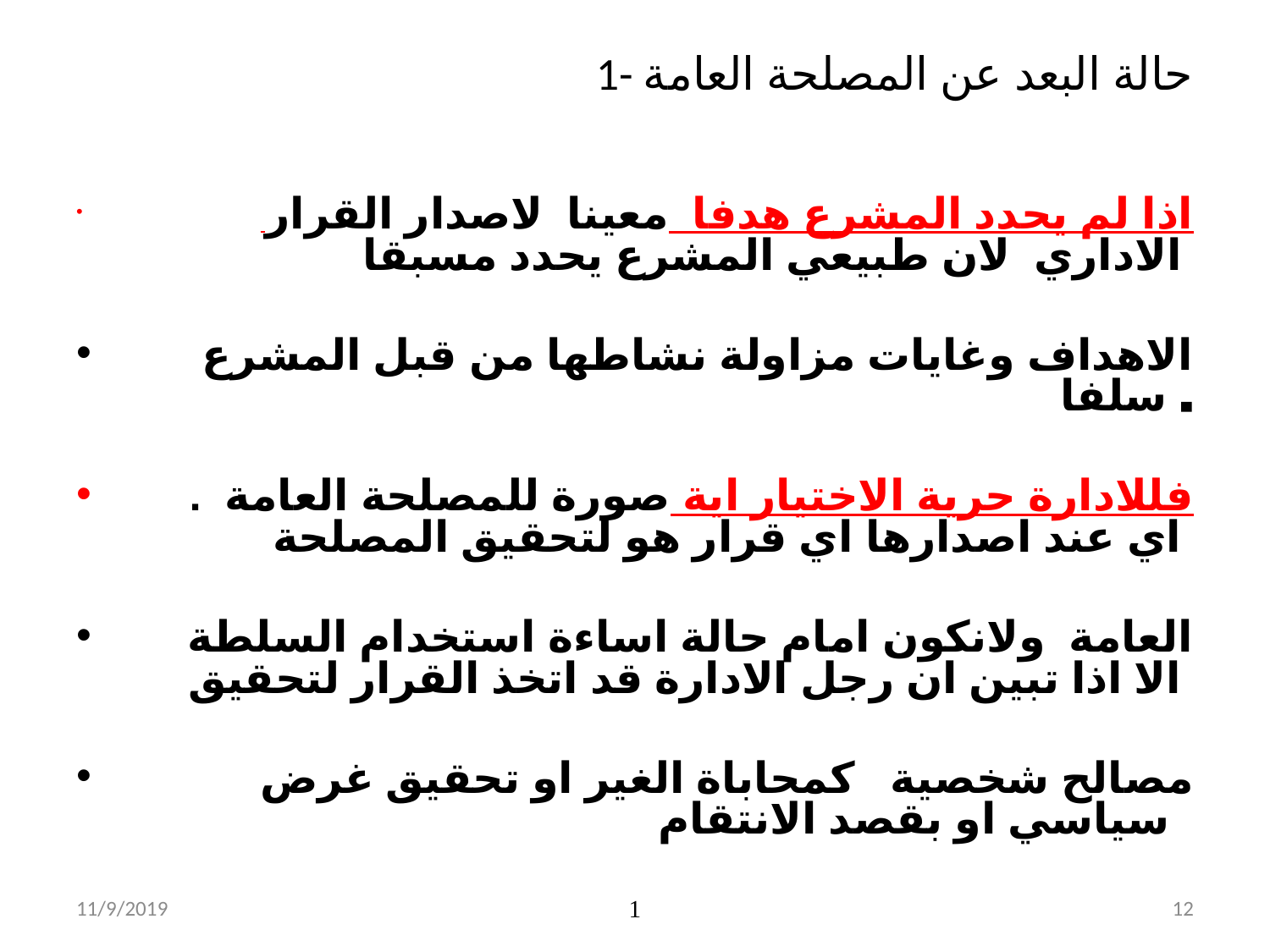

# 1- حالة البعد عن المصلحة العامة

 اذا لم يحدد المشرع هدفا  معينا  لاصدار القرار الاداري  لان طبيعي المشرع يحدد مسبقا

الاهداف وغايات مزاولة نشاطها من قبل المشرع سلفا .

فللادارة حرية الاختيار اية صورة للمصلحة العامة  . اي عند اصدارها اي قرار هو لتحقيق المصلحة

العامة  ولانكون امام حالة اساءة استخدام السلطة الا اذا تبين ان رجل الادارة قد اتخذ القرار لتحقيق

مصالح شخصية   كمحاباة الغير او تحقيق غرض سياسي او بقصد الانتقام

11/9/2019
1
12